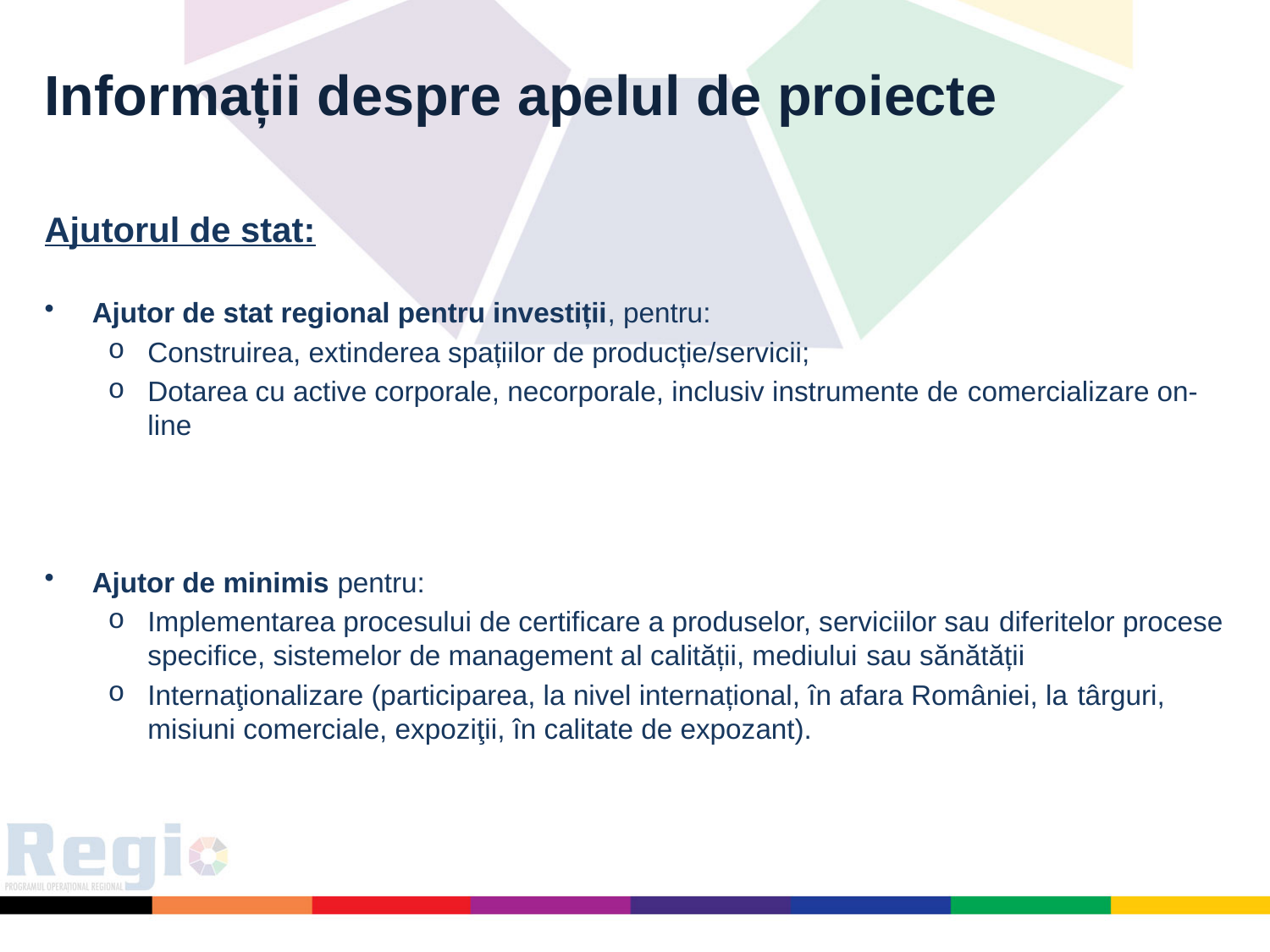

Informații despre apelul de proiecte
Ajutorul de stat:

Ajutor de stat regional pentru investiții, pentru:
Construirea, extinderea spațiilor de producție/servicii;
Dotarea cu active corporale, necorporale, inclusiv instrumente de comercializare on-line

Ajutor de minimis pentru:
Implementarea procesului de certificare a produselor, serviciilor sau diferitelor procese specifice, sistemelor de management al calității, mediului sau sănătății
Internaţionalizare (participarea, la nivel internațional, în afara României, la târguri, misiuni comerciale, expoziţii, în calitate de expozant).